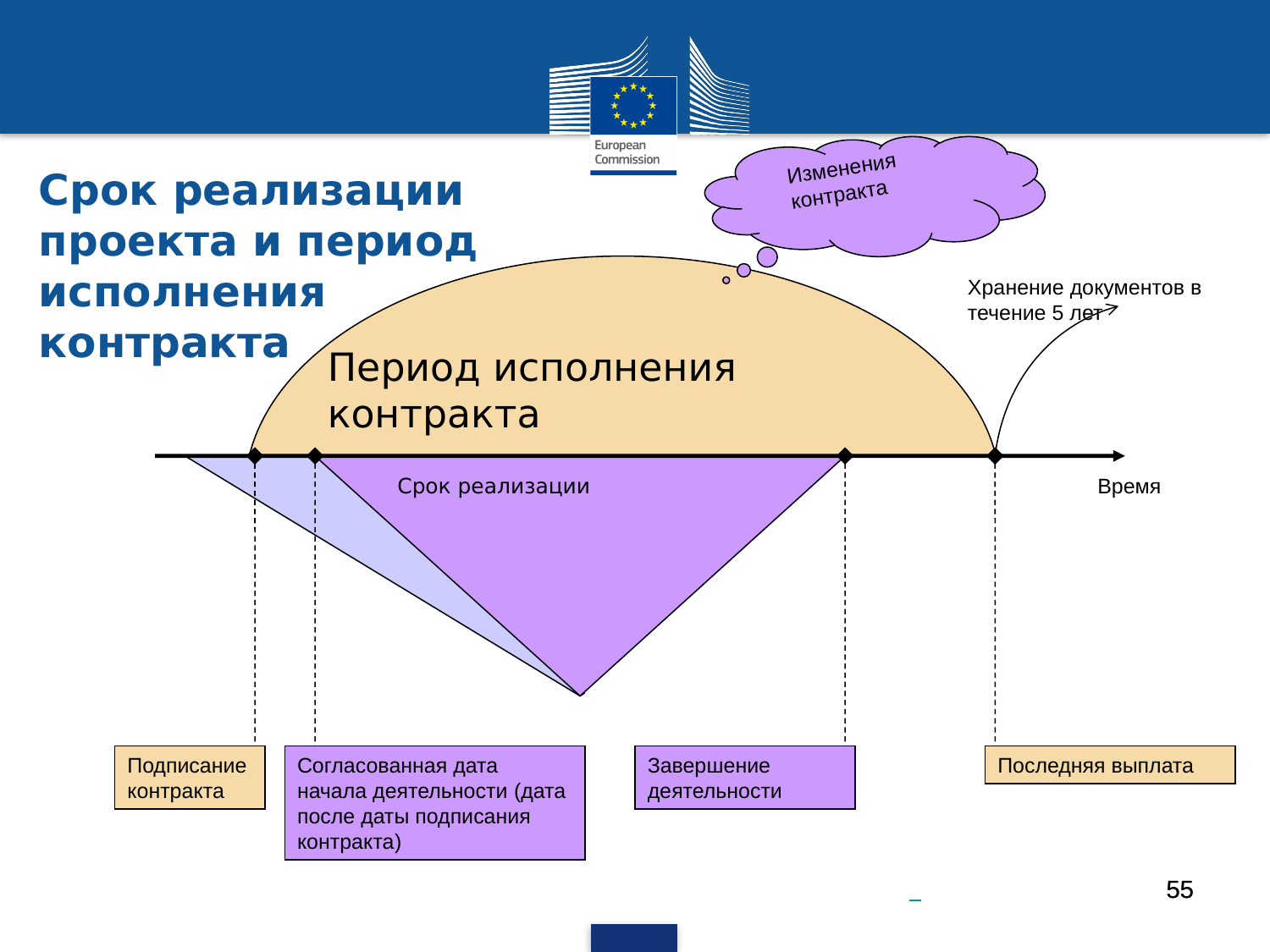

Изменения контракта

Срок реализации проекта и период исполнения контракта
Хранение документов в течение 5 лет

Период исполнения контракта

Срок реализации
Время
Подписание контракта
Согласованная дата начала деятельности (дата после даты подписания контракта)
Завершение деятельности
Последняя выплата

55
55